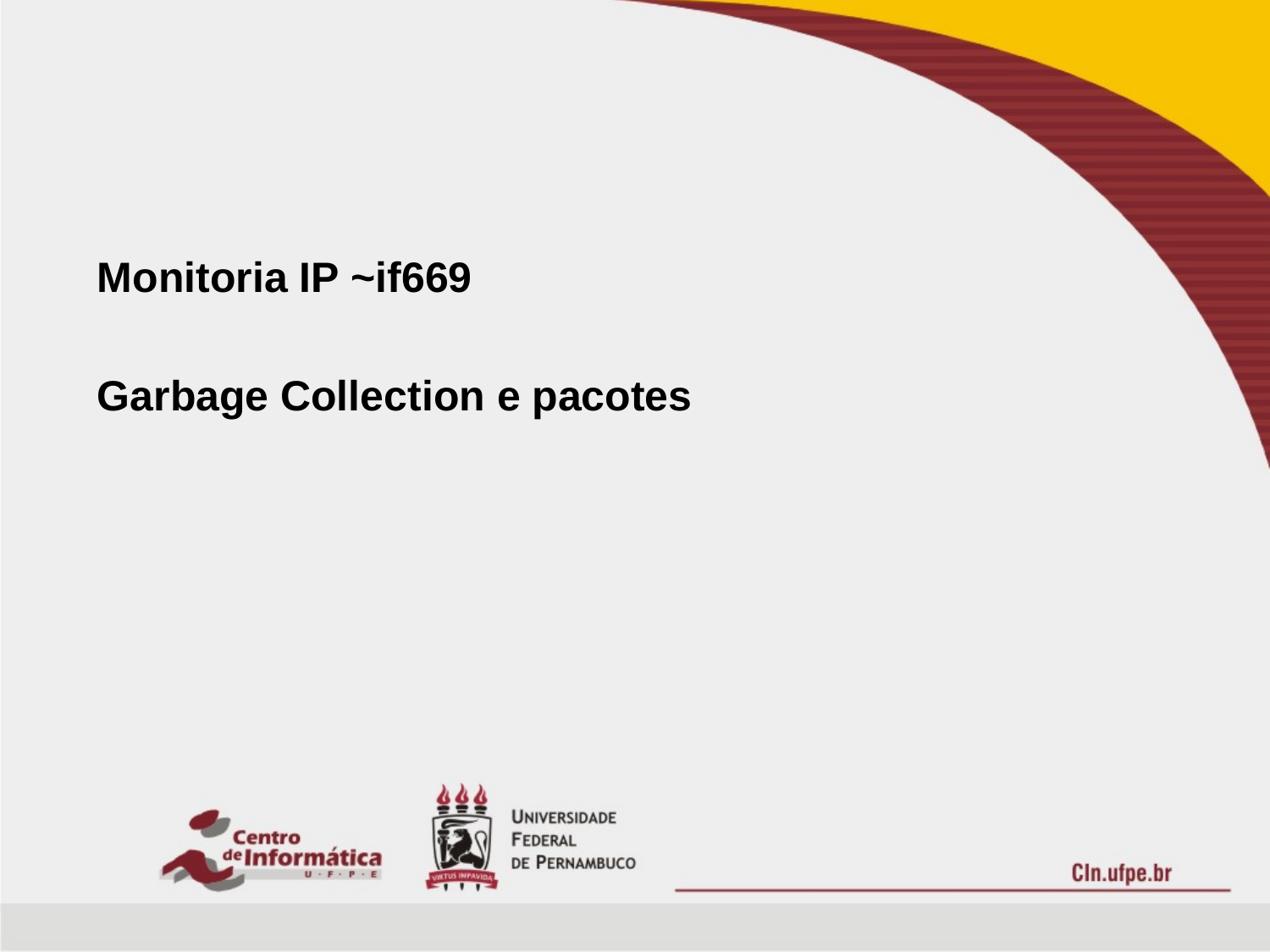

Monitoria IP ~if669

Garbage Collection e pacotes